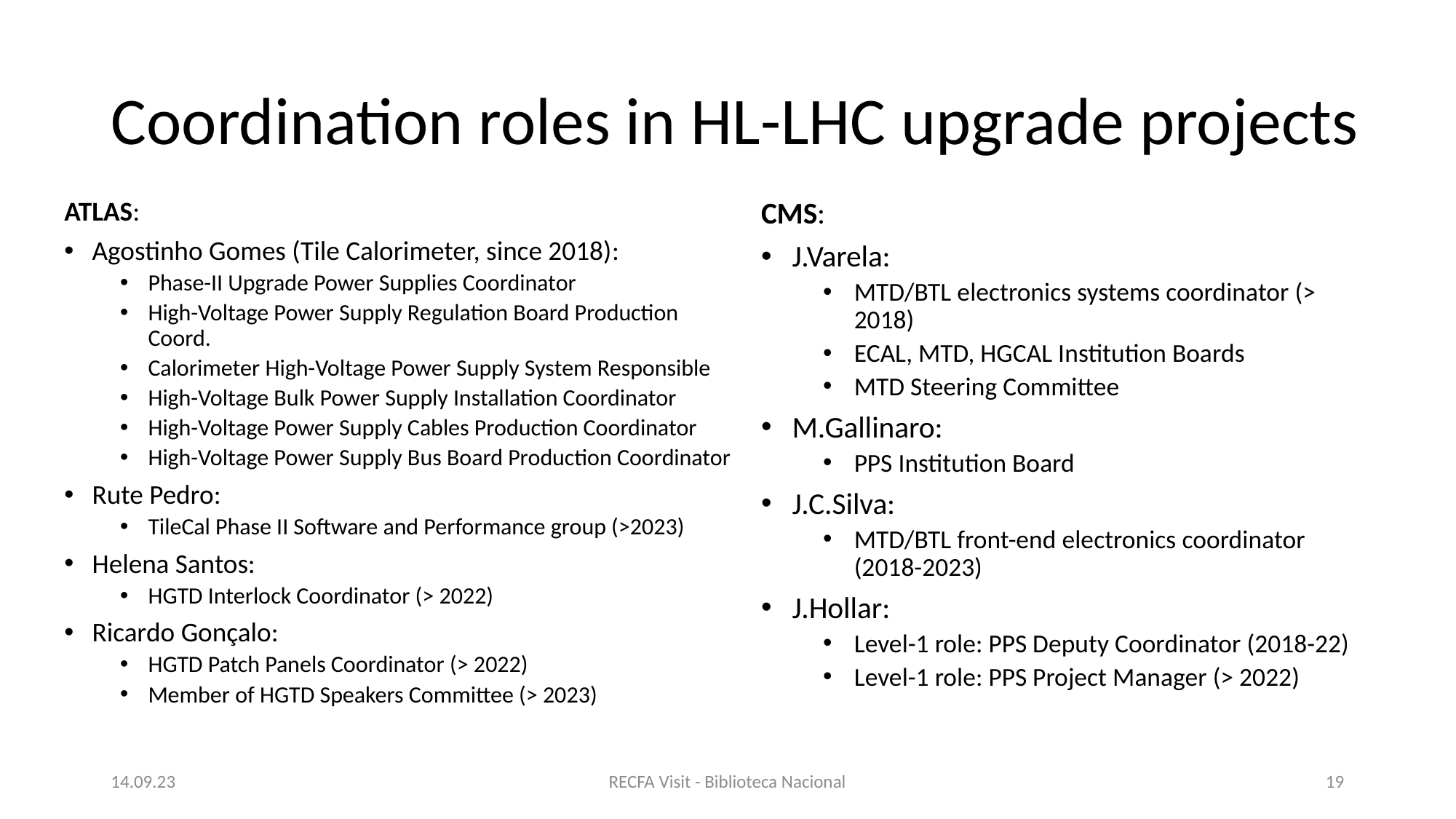

# Coordination roles in HL-LHC upgrade projects
ATLAS:
Agostinho Gomes (Tile Calorimeter, since 2018):
Phase-II Upgrade Power Supplies Coordinator
High-Voltage Power Supply Regulation Board Production Coord.
Calorimeter High-Voltage Power Supply System Responsible
High-Voltage Bulk Power Supply Installation Coordinator
High-Voltage Power Supply Cables Production Coordinator
High-Voltage Power Supply Bus Board Production Coordinator
Rute Pedro:
TileCal Phase II Software and Performance group (>2023)
Helena Santos:
HGTD Interlock Coordinator (> 2022)
Ricardo Gonçalo:
HGTD Patch Panels Coordinator (> 2022)
Member of HGTD Speakers Committee (> 2023)

CMS:
J.Varela:
MTD/BTL electronics systems coordinator (> 2018)
ECAL, MTD, HGCAL Institution Boards
MTD Steering Committee
M.Gallinaro:
PPS Institution Board
J.C.Silva:
MTD/BTL front-end electronics coordinator (2018-2023)
J.Hollar:
Level-1 role: PPS Deputy Coordinator (2018-22)
Level-1 role: PPS Project Manager (> 2022)

14.09.23
RECFA Visit - Biblioteca Nacional
19